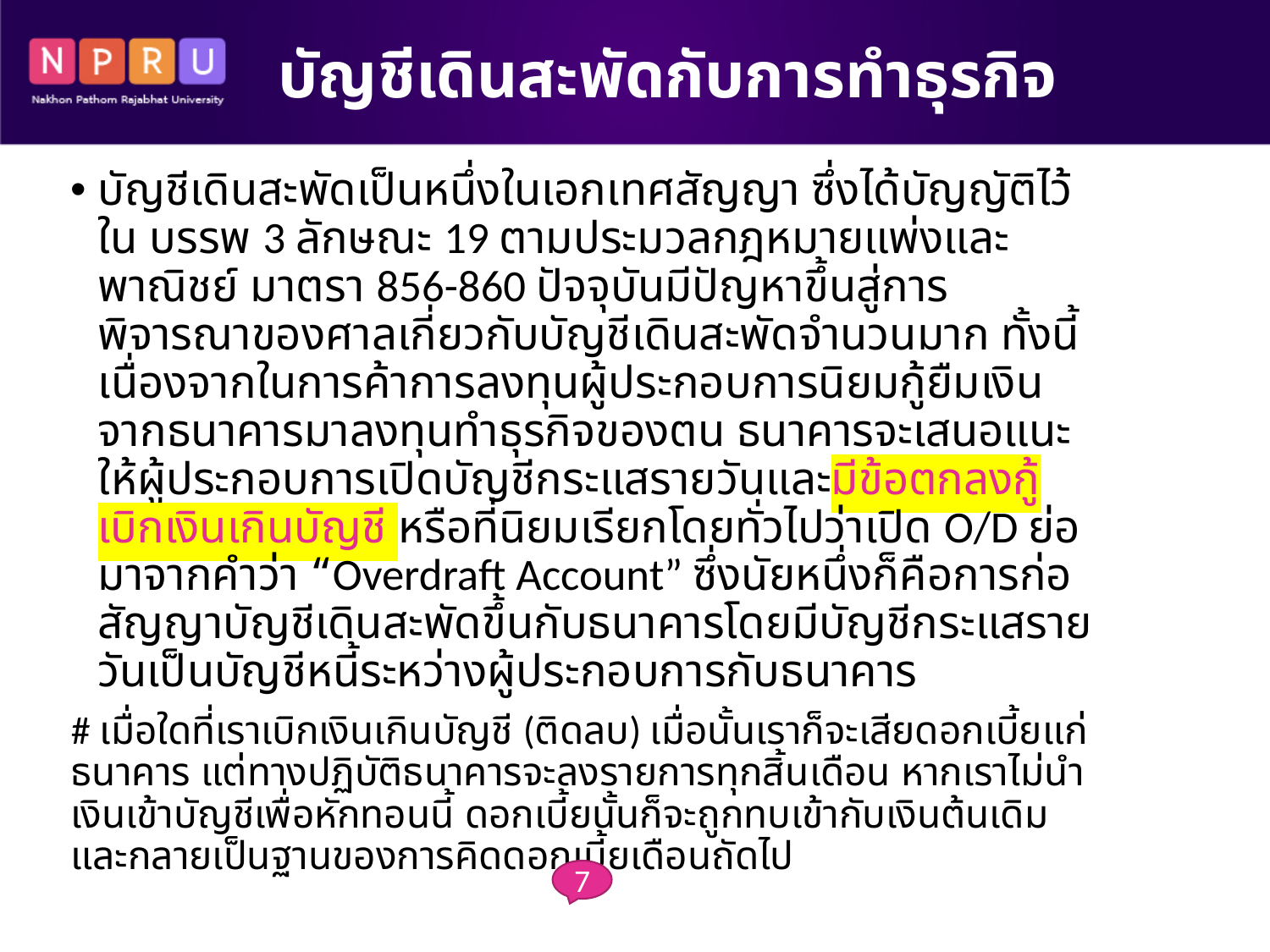

# บัญชีเดินสะพัดกับการทำธุรกิจ
บัญชีเดินสะพัดเป็นหนึ่งในเอกเทศสัญญา ซึ่งได้บัญญัติไว้ใน บรรพ 3 ลักษณะ 19 ตามประมวลกฎหมายแพ่งและพาณิชย์ มาตรา 856-860 ปัจจุบันมีปัญหาขึ้นสู่การพิจารณาของศาลเกี่ยวกับบัญชีเดินสะพัดจำนวนมาก ทั้งนี้เนื่องจากในการค้าการลงทุนผู้ประกอบการนิยมกู้ยืมเงินจากธนาคารมาลงทุนทำธุรกิจของตน ธนาคารจะเสนอแนะให้ผู้ประกอบการเปิดบัญชีกระแสรายวันและมีข้อตกลงกู้เบิกเงินเกินบัญชี หรือที่นิยมเรียกโดยทั่วไปว่าเปิด O/D ย่อมาจากคำว่า “Overdraft Account” ซึ่งนัยหนึ่งก็คือการก่อสัญญาบัญชีเดินสะพัดขึ้นกับธนาคารโดยมีบัญชีกระแสรายวันเป็นบัญชีหนี้ระหว่างผู้ประกอบการกับธนาคาร
# เมื่อใดที่เราเบิกเงินเกินบัญชี (ติดลบ) เมื่อนั้นเราก็จะเสียดอกเบี้ยแก่ธนาคาร แต่ทางปฏิบัติธนาคารจะลงรายการทุกสิ้นเดือน หากเราไม่นำเงินเข้าบัญชีเพื่อหักทอนนี้ ดอกเบี้ยนั้นก็จะถูกทบเข้ากับเงินต้นเดิม และกลายเป็นฐานของการคิดดอกเบี้ยเดือนถัดไป
7